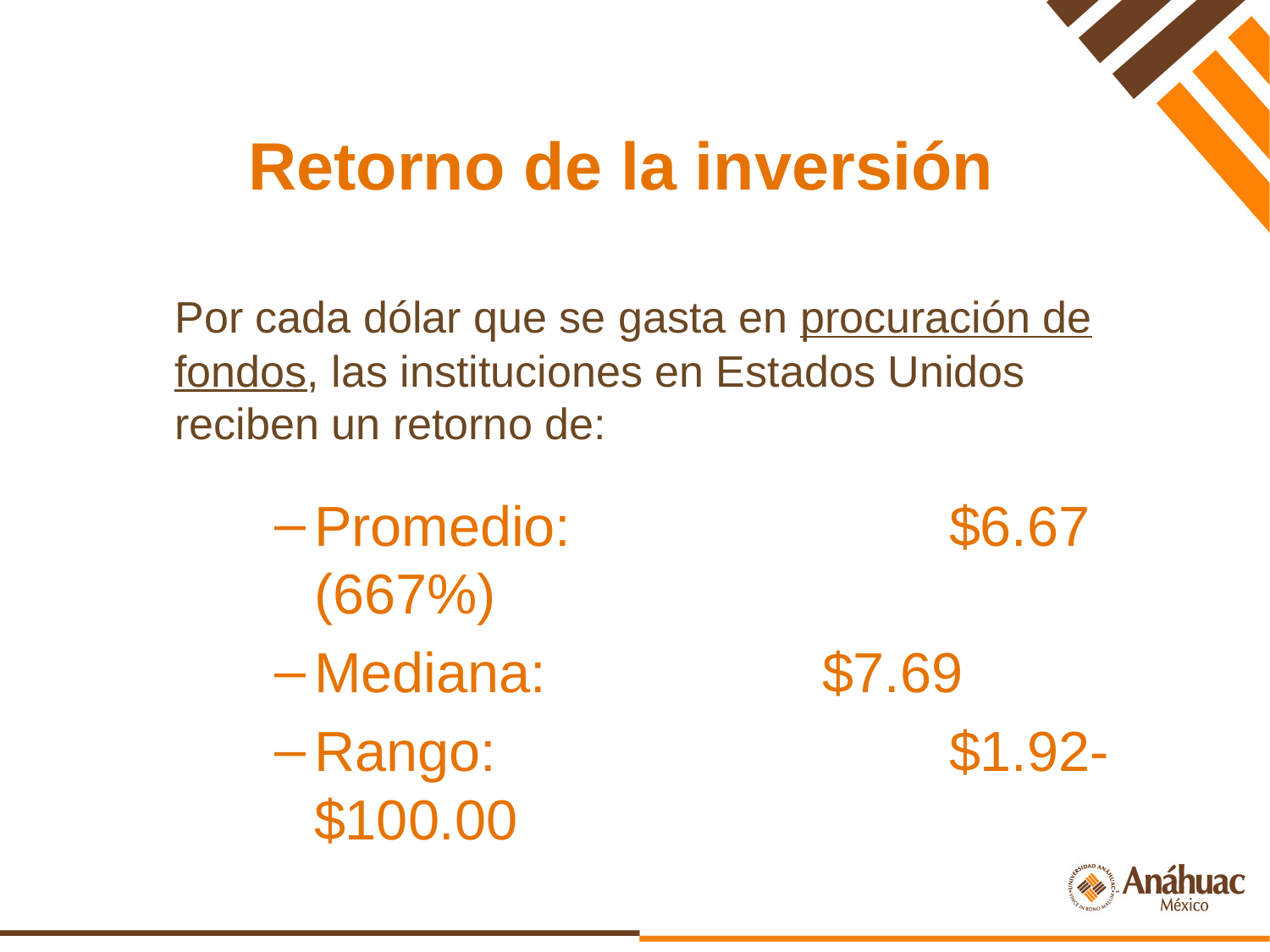

# Retorno de la inversión
	Por cada dólar que se gasta en procuración de fondos, las instituciones en Estados Unidos reciben un retorno de:

Promedio:			$6.67 (667%)
Mediana:			$7.69
Rango:				$1.92-$100.00